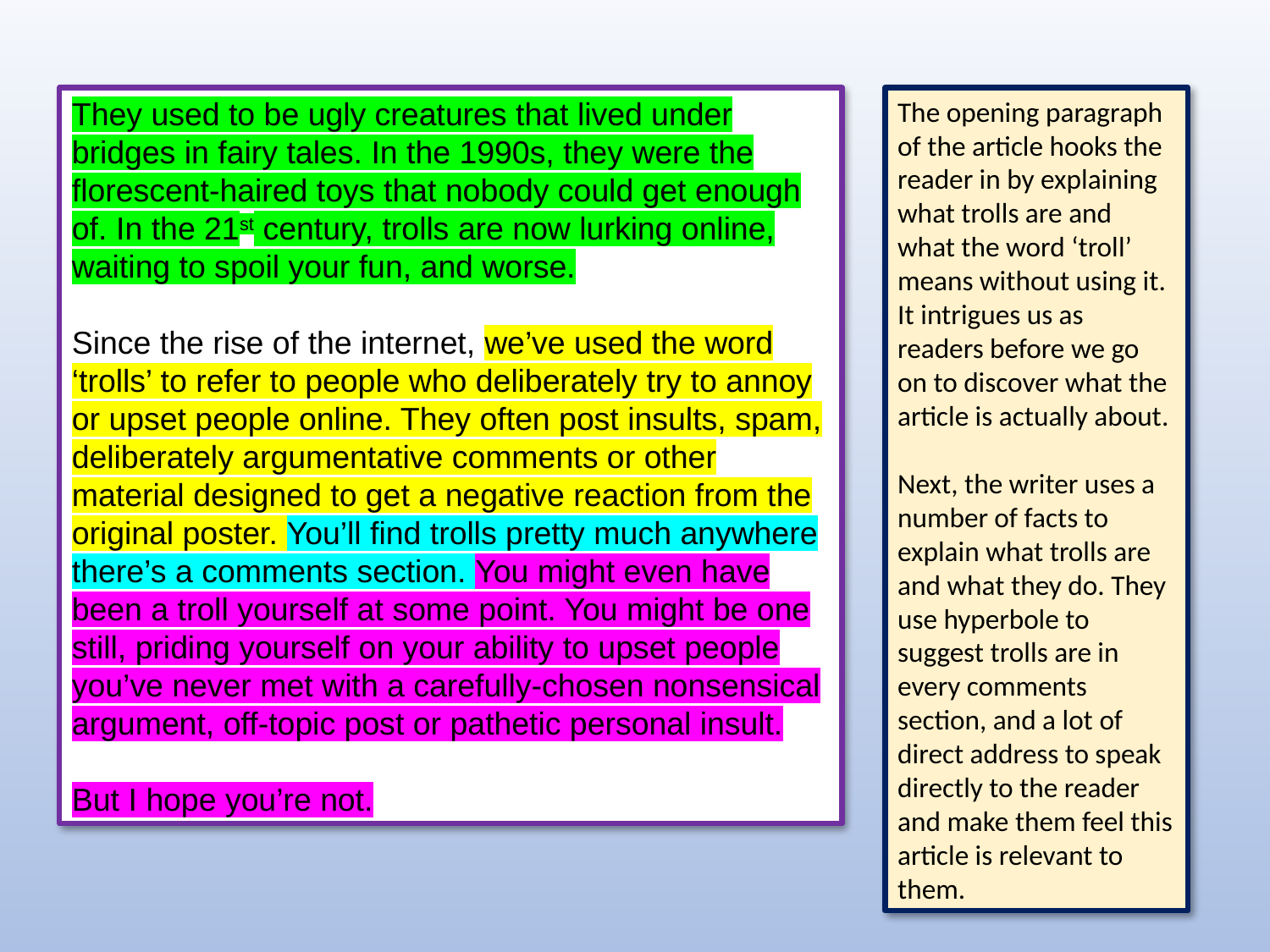

They used to be ugly creatures that lived under bridges in fairy tales. In the 1990s, they were the florescent-haired toys that nobody could get enough of. In the 21st century, trolls are now lurking online, waiting to spoil your fun, and worse.

Since the rise of the internet, we’ve used the word ‘trolls’ to refer to people who deliberately try to annoy or upset people online. They often post insults, spam, deliberately argumentative comments or other material designed to get a negative reaction from the original poster. You’ll find trolls pretty much anywhere there’s a comments section. You might even have been a troll yourself at some point. You might be one still, priding yourself on your ability to upset people you’ve never met with a carefully-chosen nonsensical argument, off-topic post or pathetic personal insult.

But I hope you’re not.
The opening paragraph of the article hooks the reader in by explaining what trolls are and what the word ‘troll’ means without using it. It intrigues us as readers before we go on to discover what the article is actually about.

Next, the writer uses a number of facts to explain what trolls are and what they do. They use hyperbole to suggest trolls are in every comments section, and a lot of direct address to speak directly to the reader and make them feel this article is relevant to them.